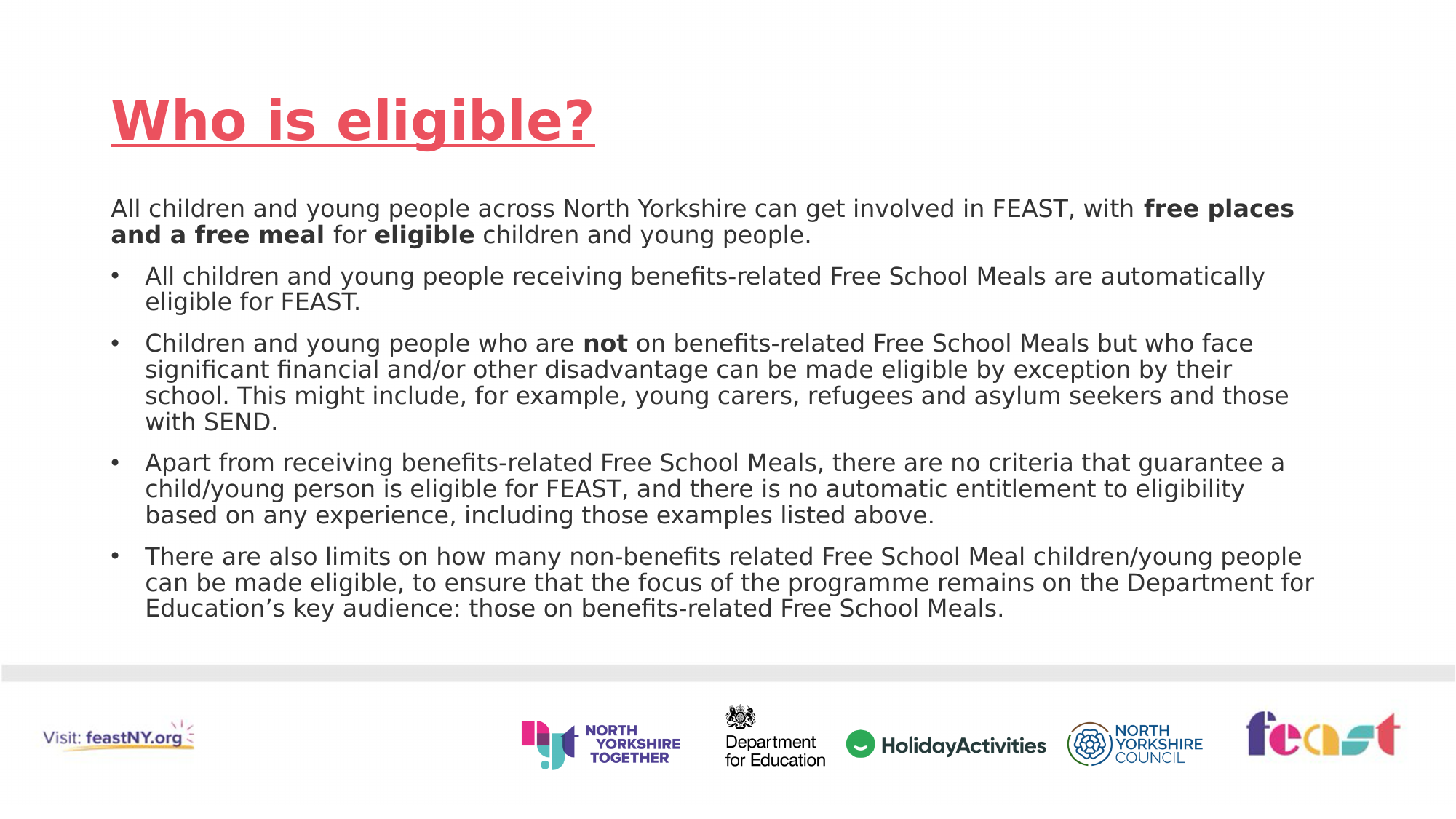

# Who is eligible?
All children and young people across North Yorkshire can get involved in FEAST, with free places and a free meal for eligible children and young people.
All children and young people receiving benefits-related Free School Meals are automatically eligible for FEAST.
Children and young people who are not on benefits-related Free School Meals but who face significant financial and/or other disadvantage can be made eligible by exception by their school. This might include, for example, young carers, refugees and asylum seekers and those with SEND.
Apart from receiving benefits-related Free School Meals, there are no criteria that guarantee a child/young person is eligible for FEAST, and there is no automatic entitlement to eligibility based on any experience, including those examples listed above.
There are also limits on how many non-benefits related Free School Meal children/young people can be made eligible, to ensure that the focus of the programme remains on the Department for Education’s key audience: those on benefits-related Free School Meals.